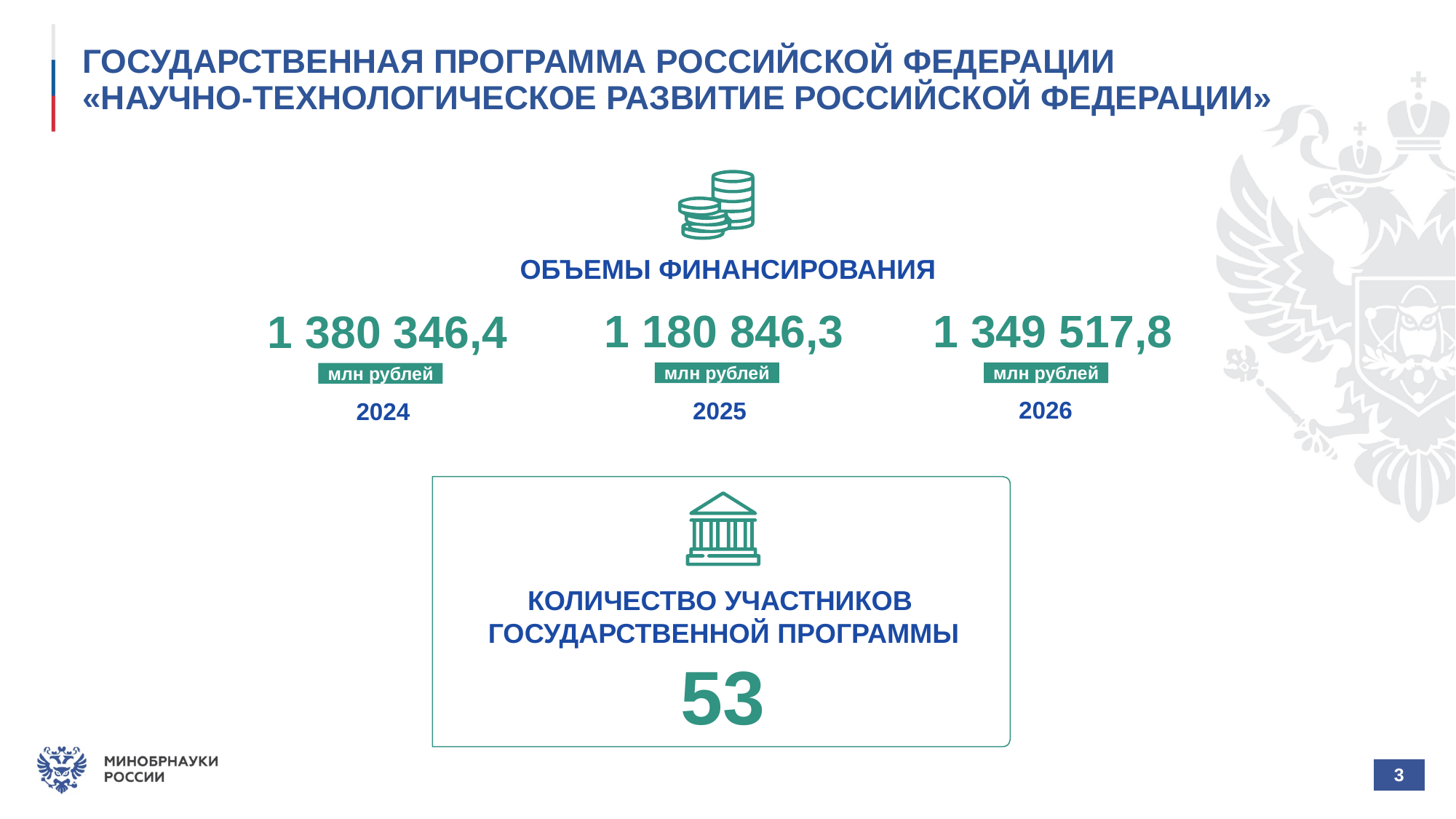

# ГОСУДАРСТВЕННАЯ ПРОГРАММА РОССИЙСКОЙ ФЕДЕРАЦИИ «НАУЧНО-ТЕХНОЛОГИЧЕСКОЕ РАЗВИТИЕ РОССИЙСКОЙ ФЕДЕРАЦИИ»

ОБЪЕМЫ ФИНАНСИРОВАНИЯ
1 180 846,3
1 349 517,8
1 380 346,4

млн рублей
млн рублей
млн рублей
2026
2025
2024

КОЛИЧЕСТВО УЧАСТНИКОВ
ГОСУДАРСТВЕННОЙ ПРОГРАММЫ
53
| 3 |
| --- |